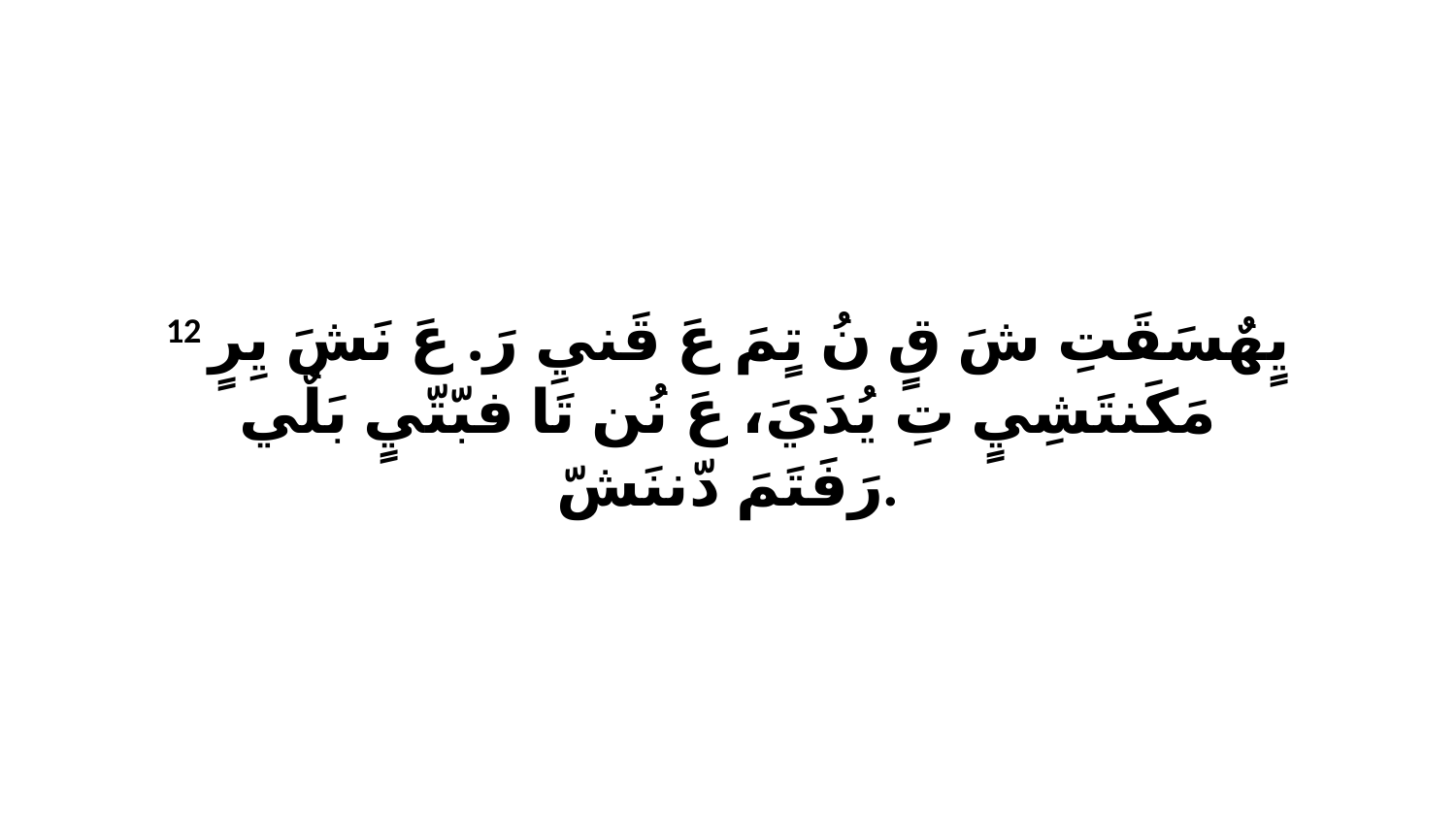

12 يٍهٌسَقَتِ شَ قٍ نُ تٍمَ عَ قَنيِ رَ. عَ نَشَ يِرٍ مَكَنتَشِيٍ تِ يُدَيَ، عَ نُن تَا فبّتّيٍ بَلٌي رَفَتَمَ دّننَشّ.